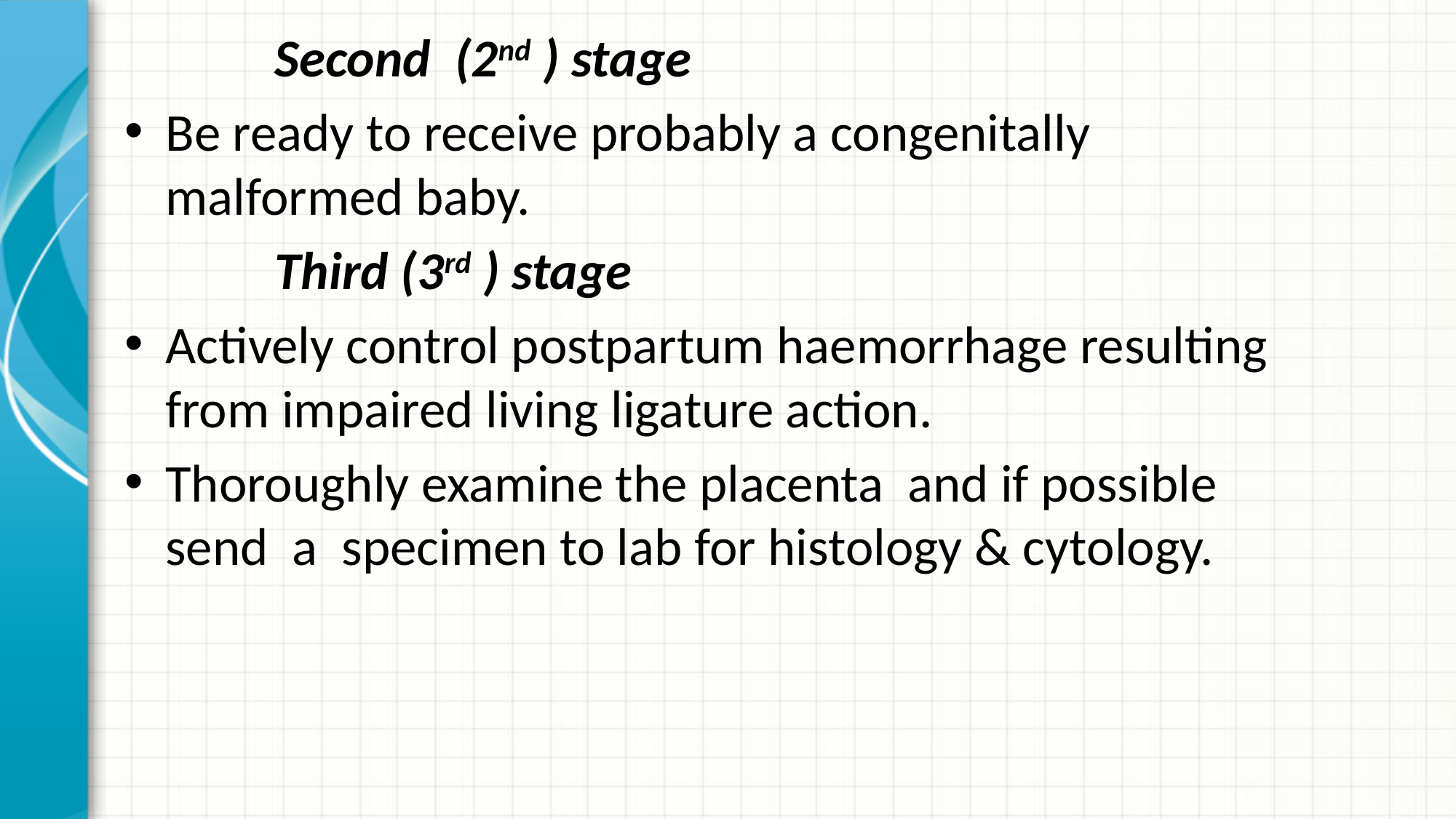

Second  (2nd ) stage
Be ready to receive probably a congenitally malformed baby.
		Third (3rd ) stage
Actively control postpartum haemorrhage resulting from impaired living ligature action.
Thoroughly examine the placenta  and if possible send  a  specimen to lab for histology & cytology.